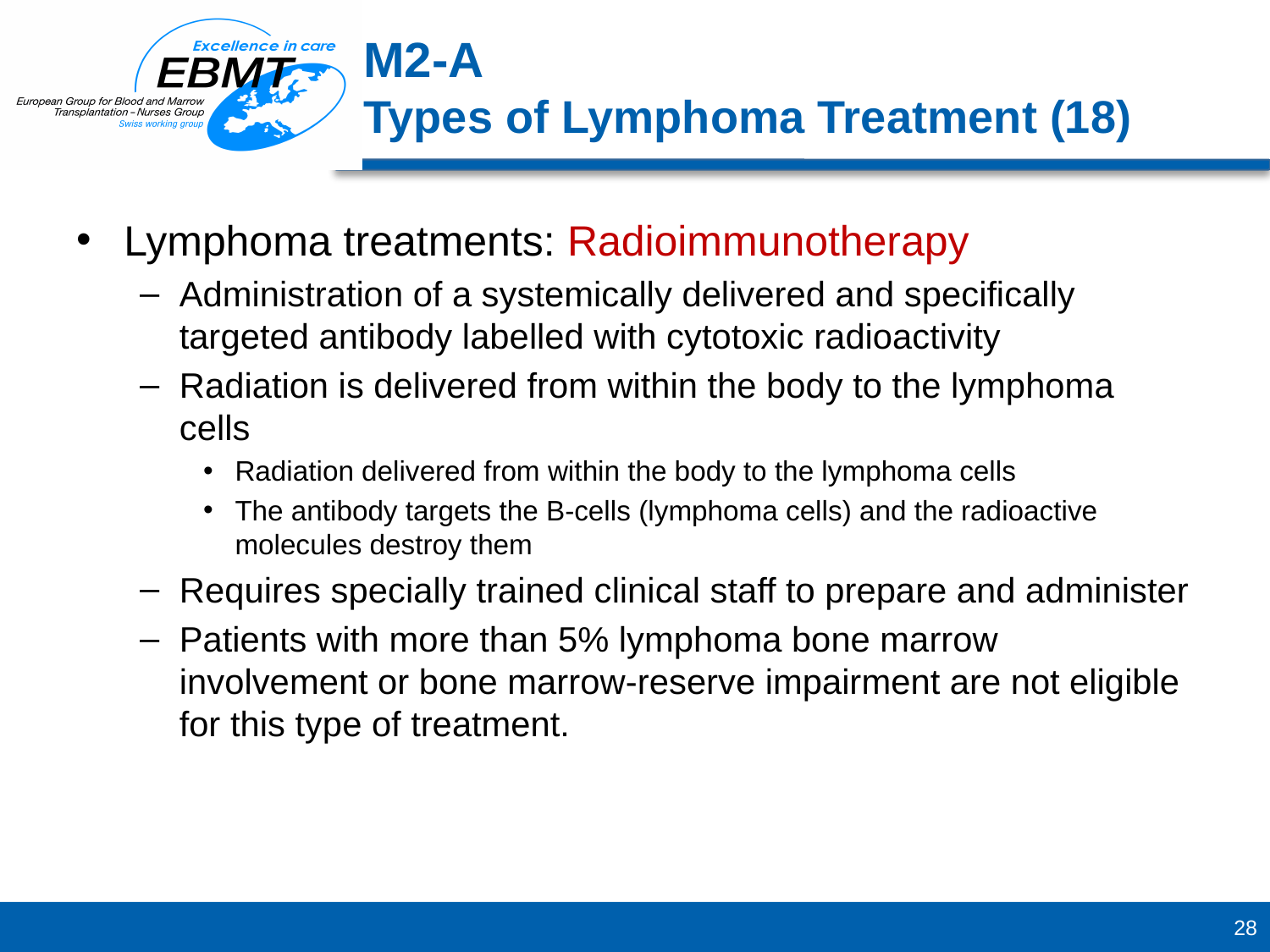

M2-A
Types of Lymphoma Treatment (18)
Lymphoma treatments: Radioimmunotherapy
Administration of a systemically delivered and specifically targeted antibody labelled with cytotoxic radioactivity
Radiation is delivered from within the body to the lymphoma cells
Radiation delivered from within the body to the lymphoma cells
The antibody targets the B-cells (lymphoma cells) and the radioactive molecules destroy them
Requires specially trained clinical staff to prepare and administer
Patients with more than 5% lymphoma bone marrow involvement or bone marrow-reserve impairment are not eligible for this type of treatment.